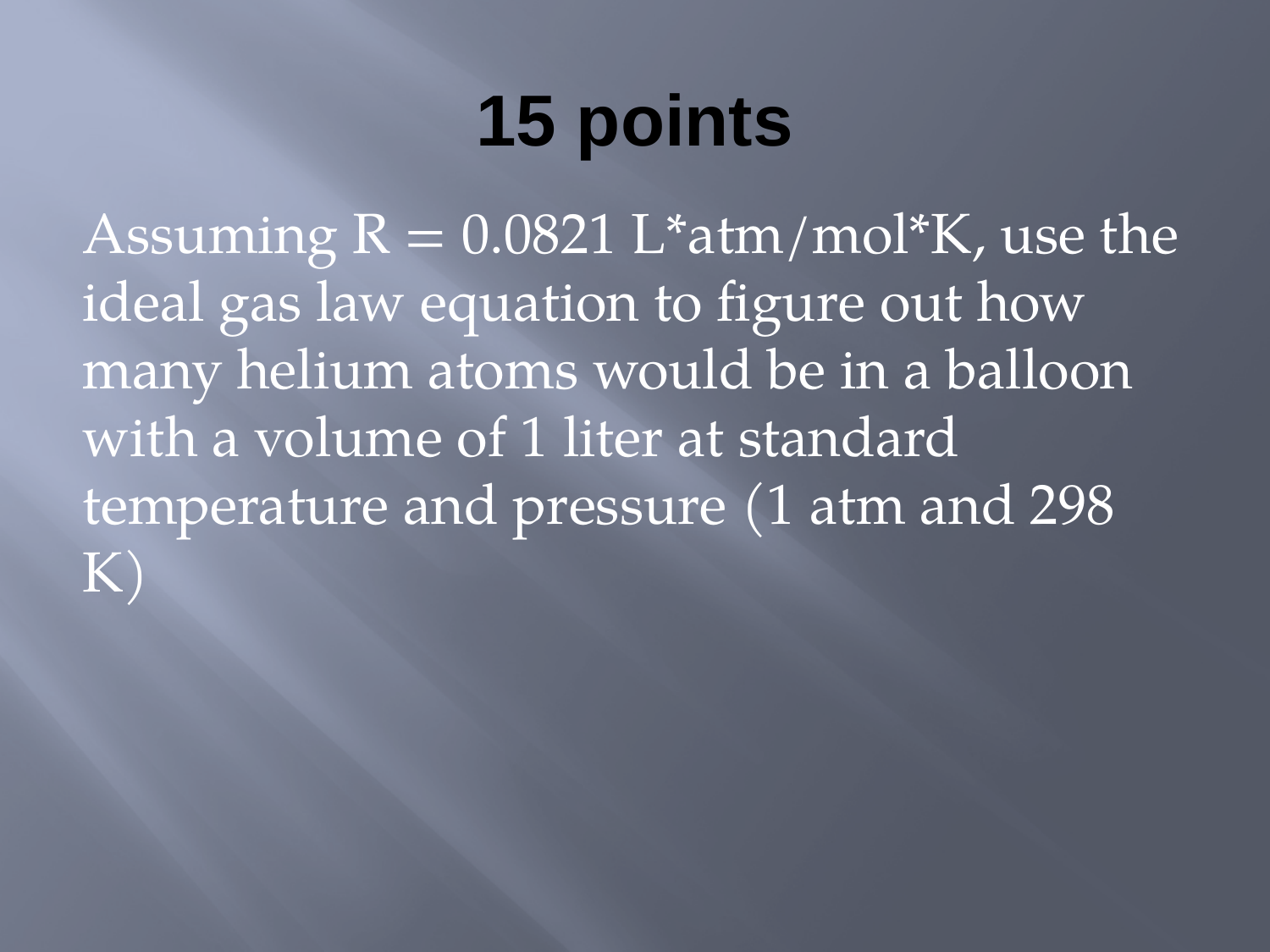

# 15 points
Assuming R = 0.0821 L*atm/mol*K, use the ideal gas law equation to figure out how many helium atoms would be in a balloon with a volume of 1 liter at standard temperature and pressure (1 atm and 298 K)